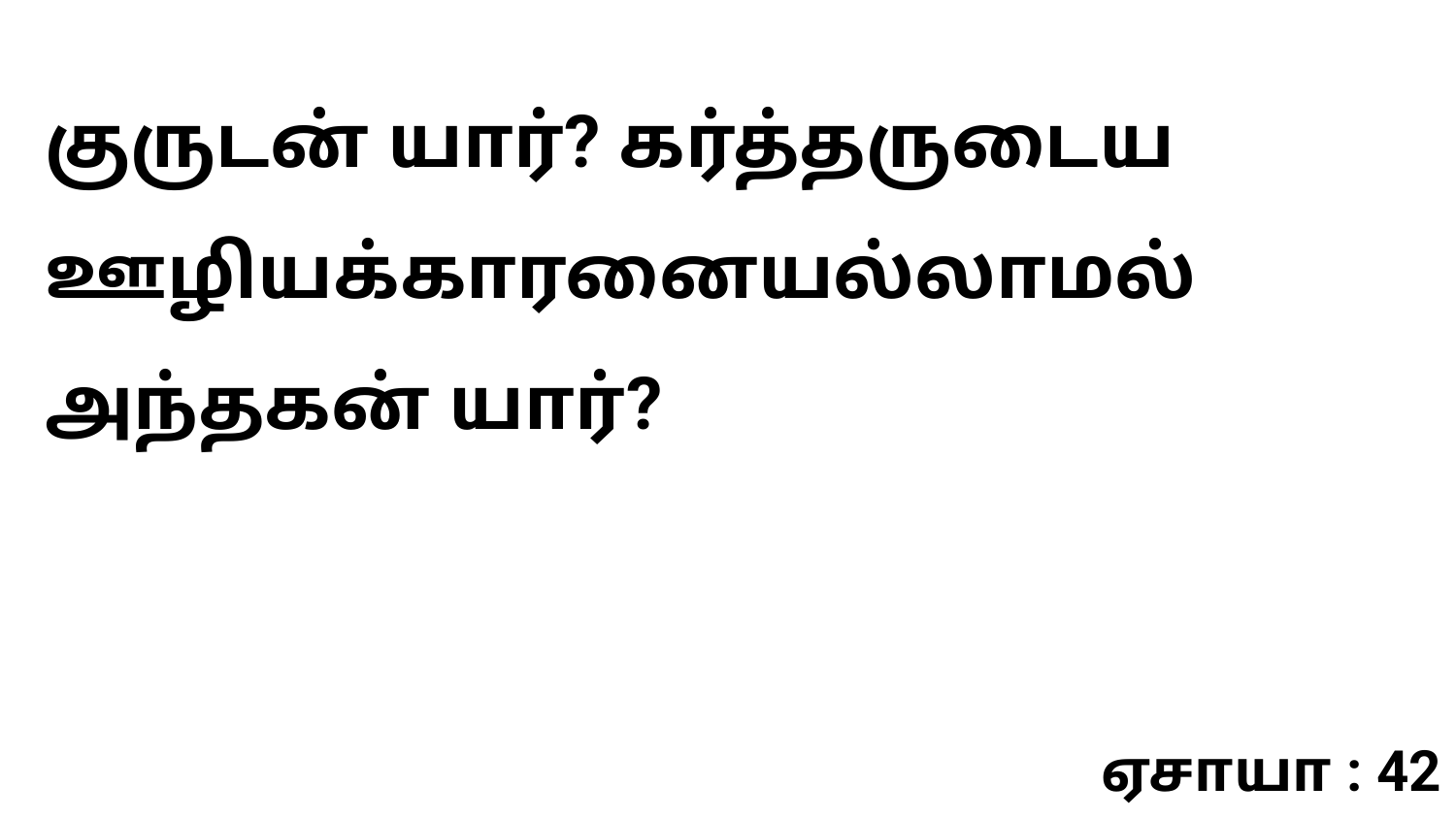

குருடன் யார்? கர்த்தருடைய ஊழியக்காரனையல்லாமல் அந்தகன் யார்?
ஏசாயா : 42